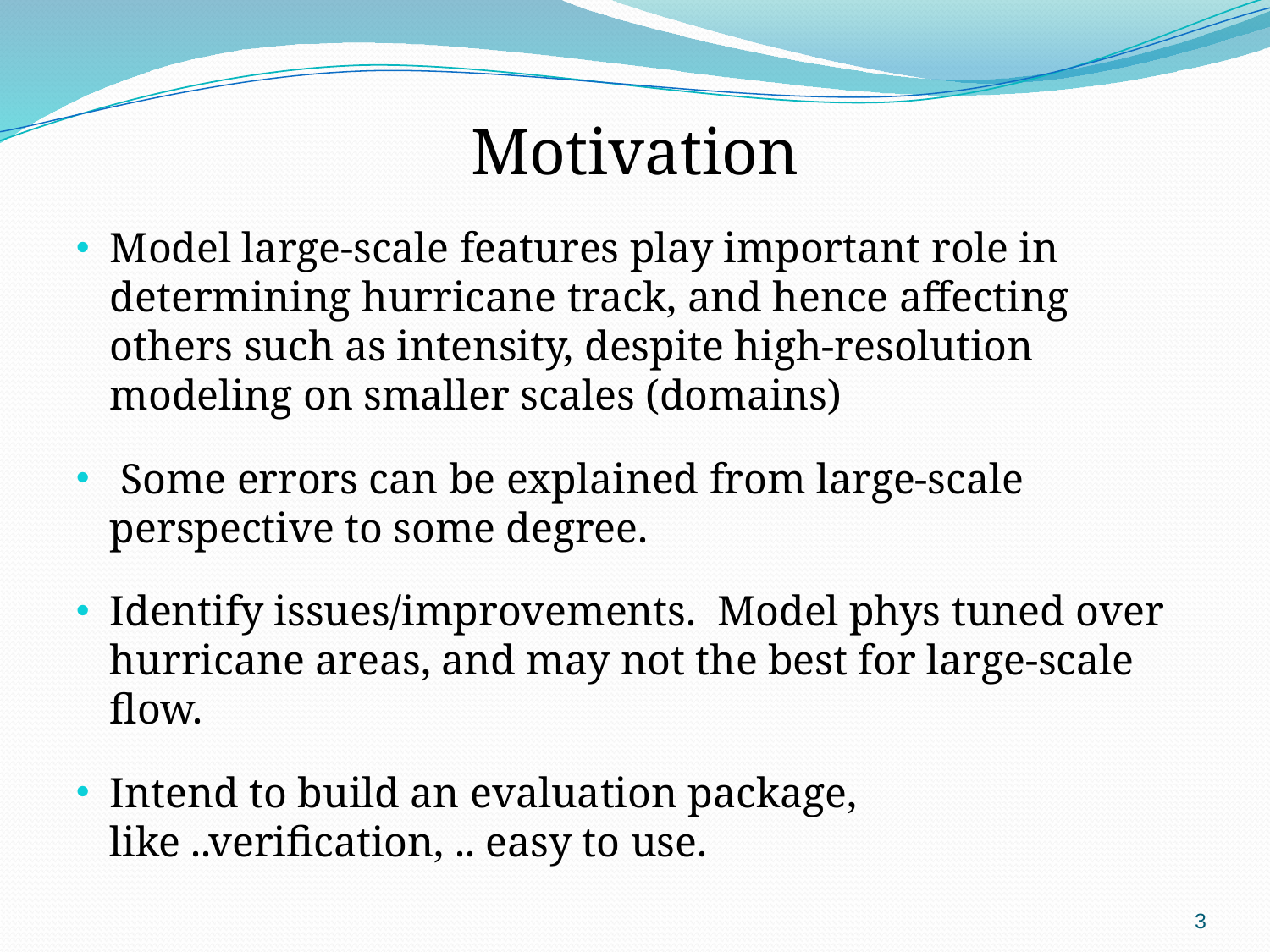

Motivation
Model large-scale features play important role in determining hurricane track, and hence affecting others such as intensity, despite high-resolution modeling on smaller scales (domains)
 Some errors can be explained from large-scale perspective to some degree.
Identify issues/improvements.  Model phys tuned over hurricane areas, and may not the best for large-scale flow.
Intend to build an evaluation package, like ..verification, .. easy to use.
3